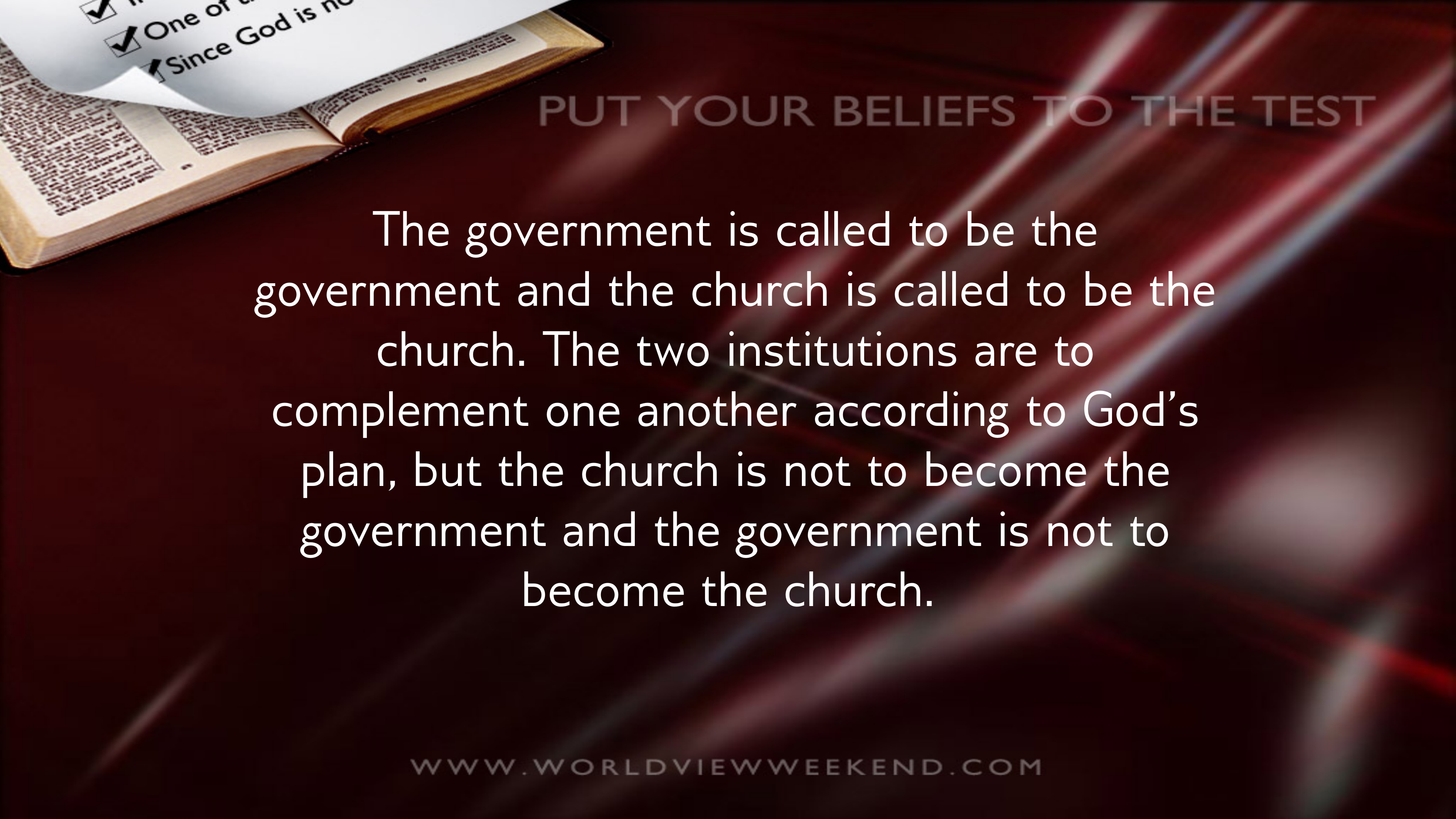

The government is called to be the government and the church is called to be the church. The two institutions are to complement one another according to God’s plan, but the church is not to become the government and the government is not to become the church.